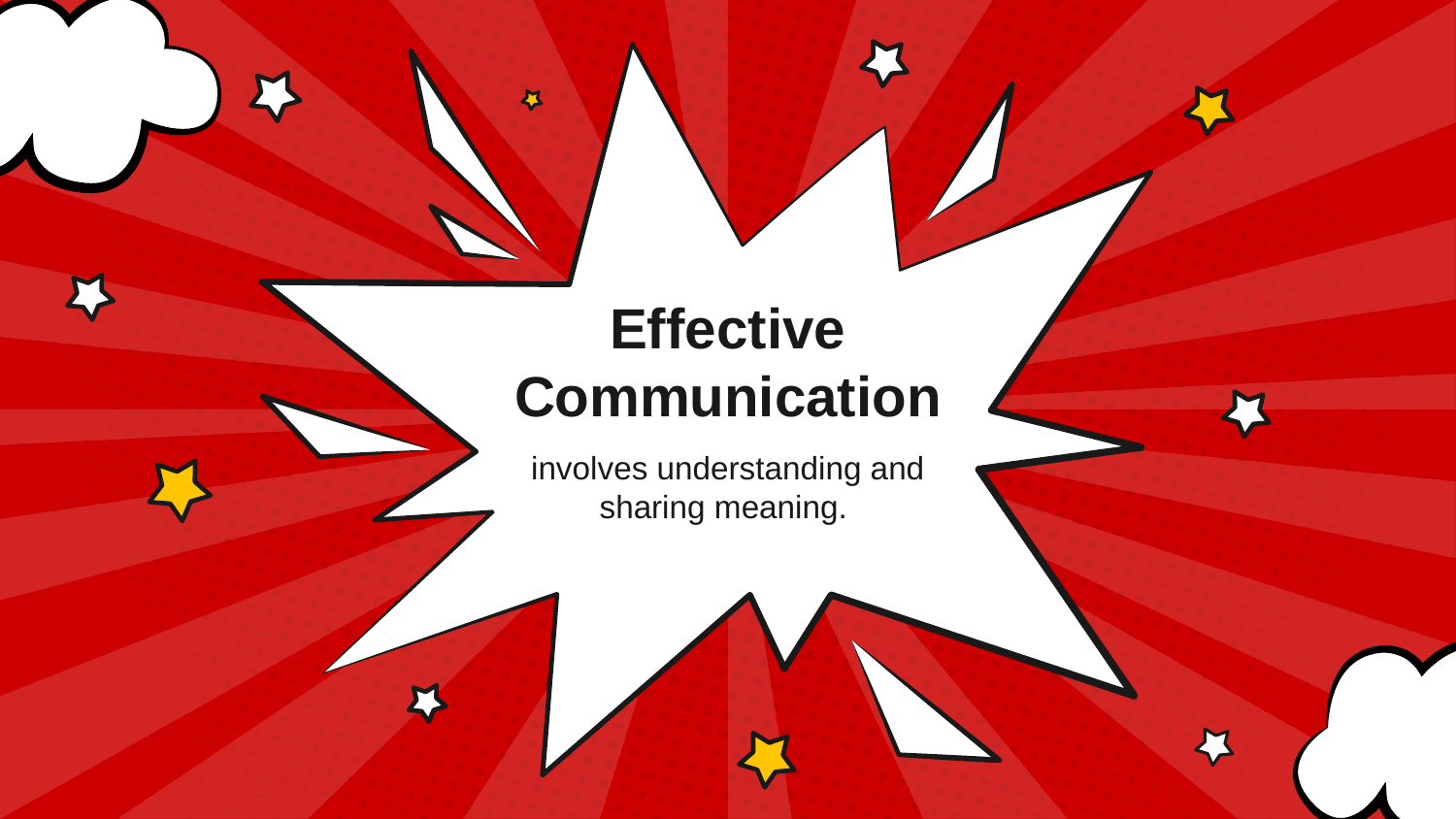

# Effective Communication
involves understanding and sharing meaning.